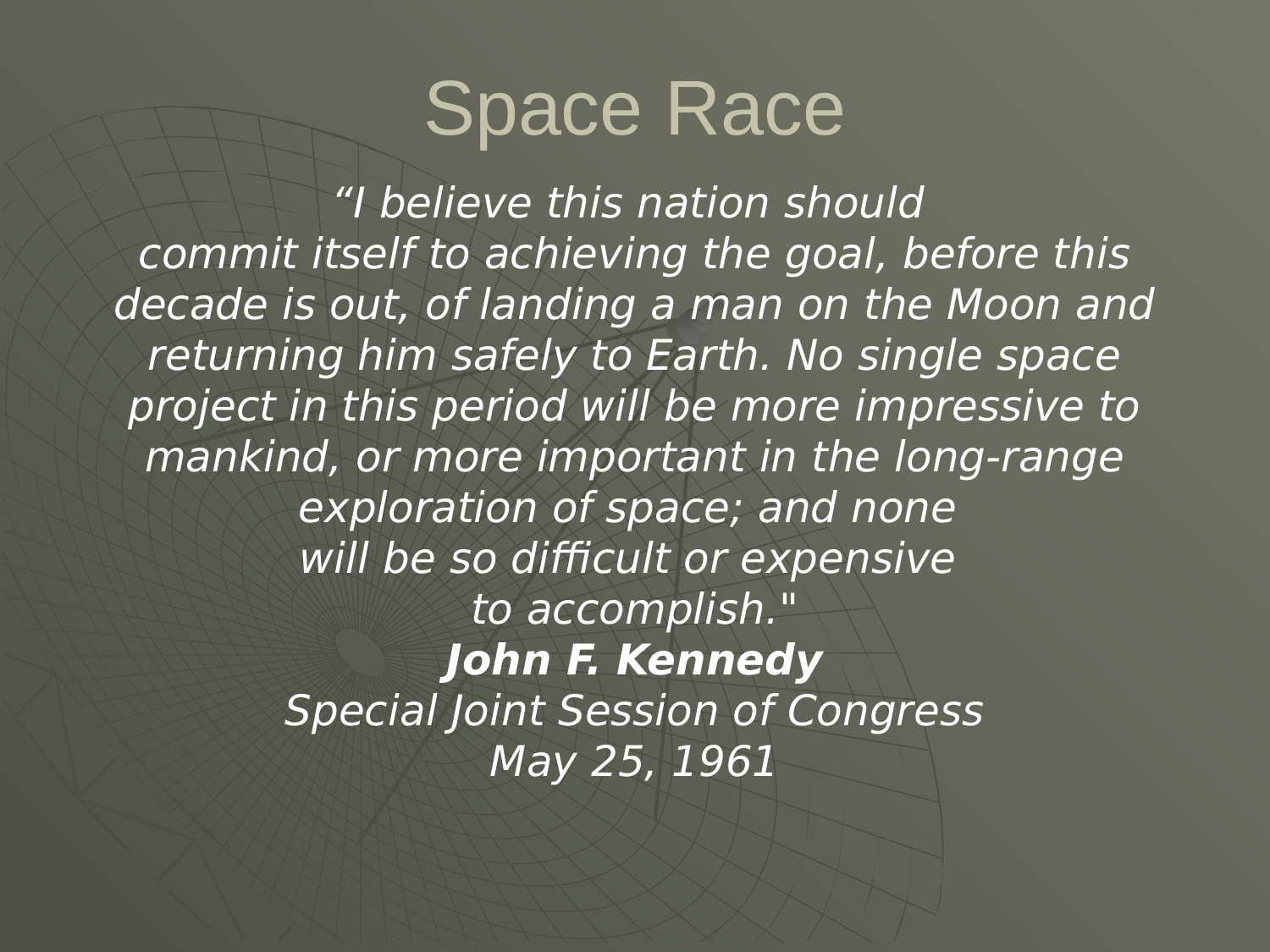

# Space Race
“I believe this nation should
commit itself to achieving the goal, before this decade is out, of landing a man on the Moon and returning him safely to Earth. No single space project in this period will be more impressive to mankind, or more important in the long-range exploration of space; and none
will be so difficult or expensive
to accomplish."
John F. Kennedy
Special Joint Session of Congress
May 25, 1961